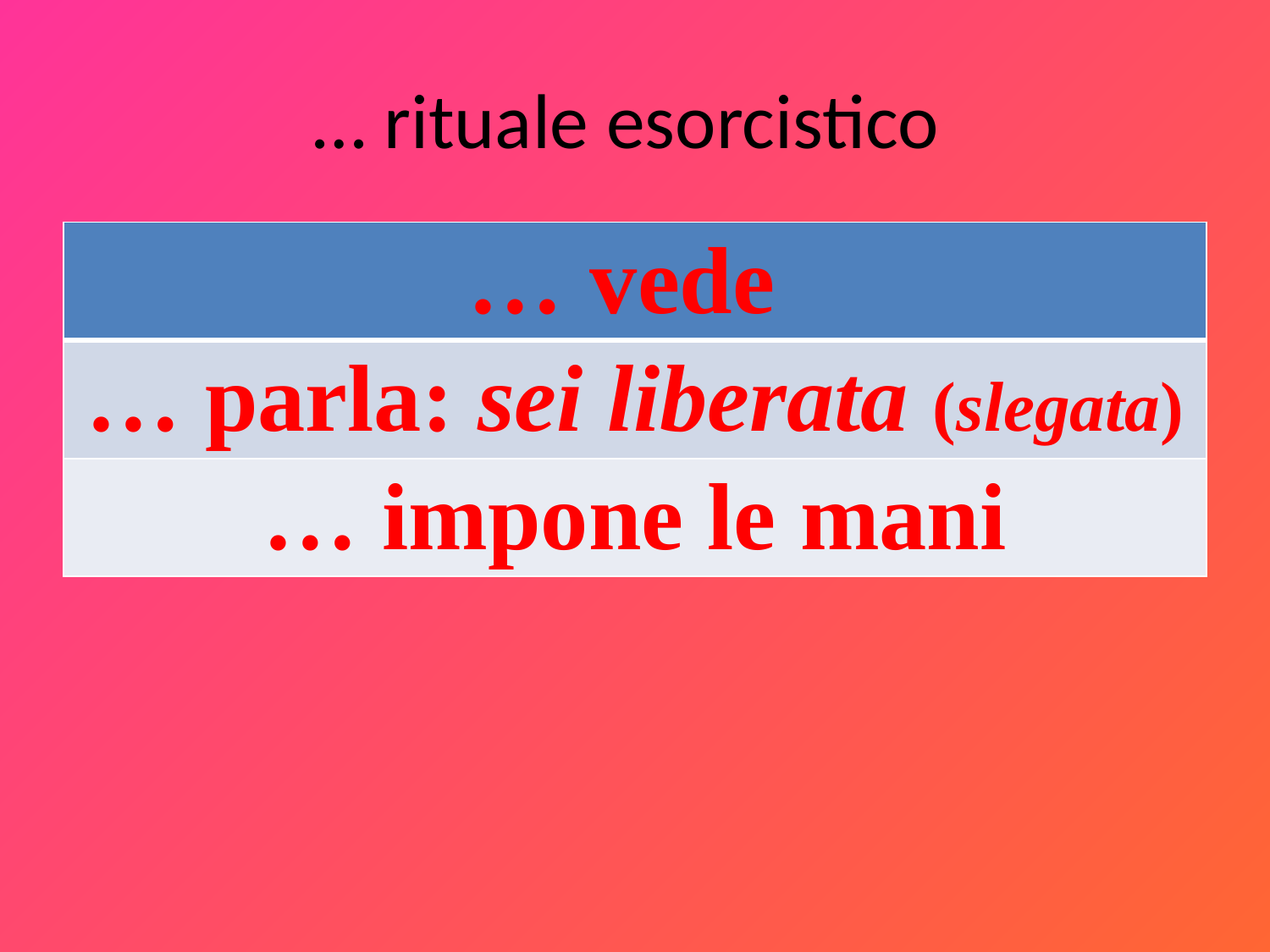

# … rituale esorcistico
| … vede |
| --- |
| … parla: sei liberata (slegata) |
| … impone le mani |